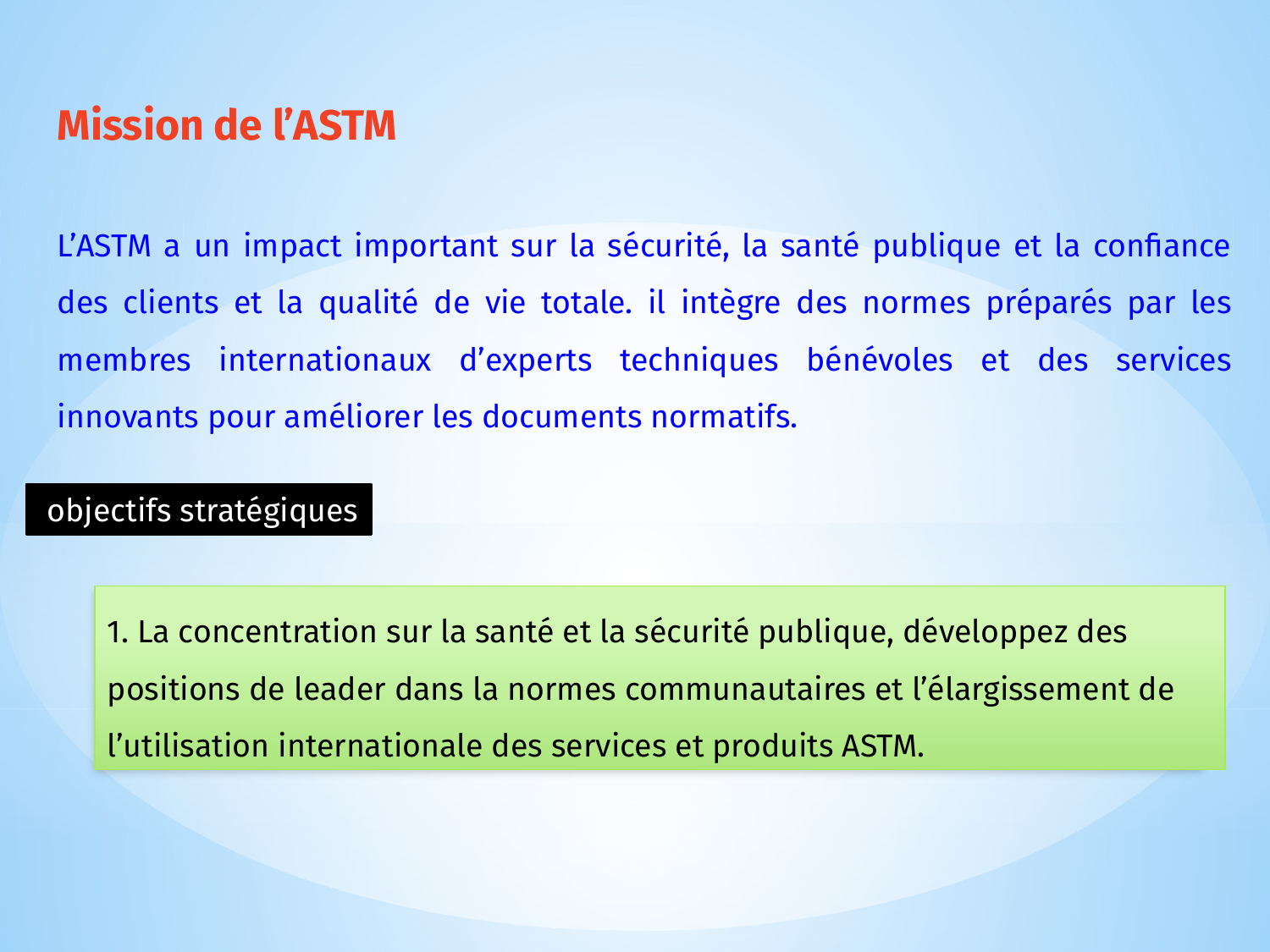

Mission de l’ASTM

L’ASTM a un impact important sur la sécurité, la santé publique et la confiance des clients et la qualité de vie totale. il intègre des normes préparés par les membres internationaux d’experts techniques bénévoles et des services innovants pour améliorer les documents normatifs.
 objectifs stratégiques
1. La concentration sur la santé et la sécurité publique, développez des positions de leader dans la normes communautaires et l’élargissement de  l’utilisation internationale des services et produits ASTM.